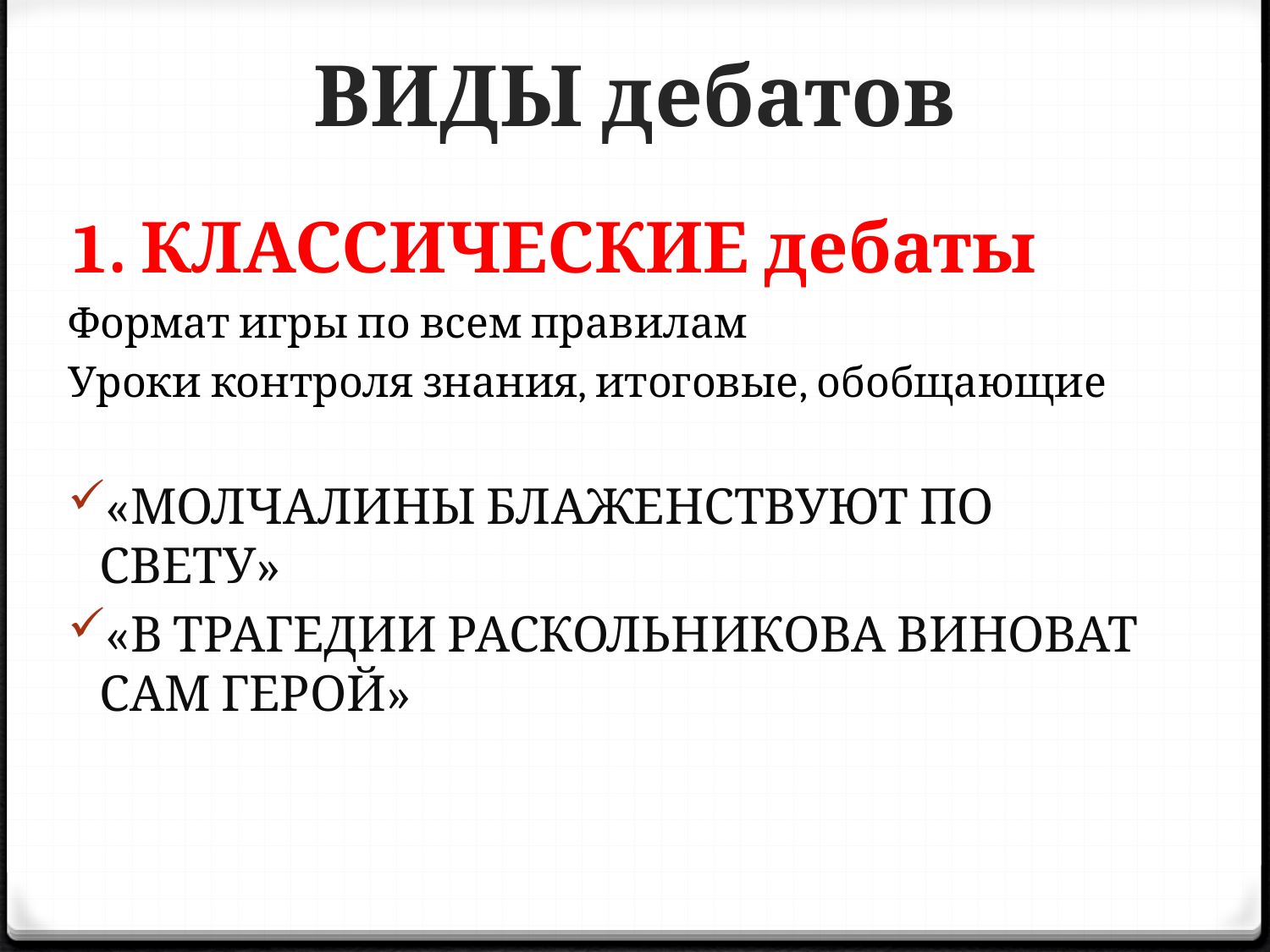

# ВИДЫ дебатов
1. КЛАССИЧЕСКИЕ дебаты
Формат игры по всем правилам
Уроки контроля знания, итоговые, обобщающие

«МОЛЧАЛИНЫ БЛАЖЕНСТВУЮТ ПО СВЕТУ»
«В ТРАГЕДИИ РАСКОЛЬНИКОВА ВИНОВАТ САМ ГЕРОЙ»